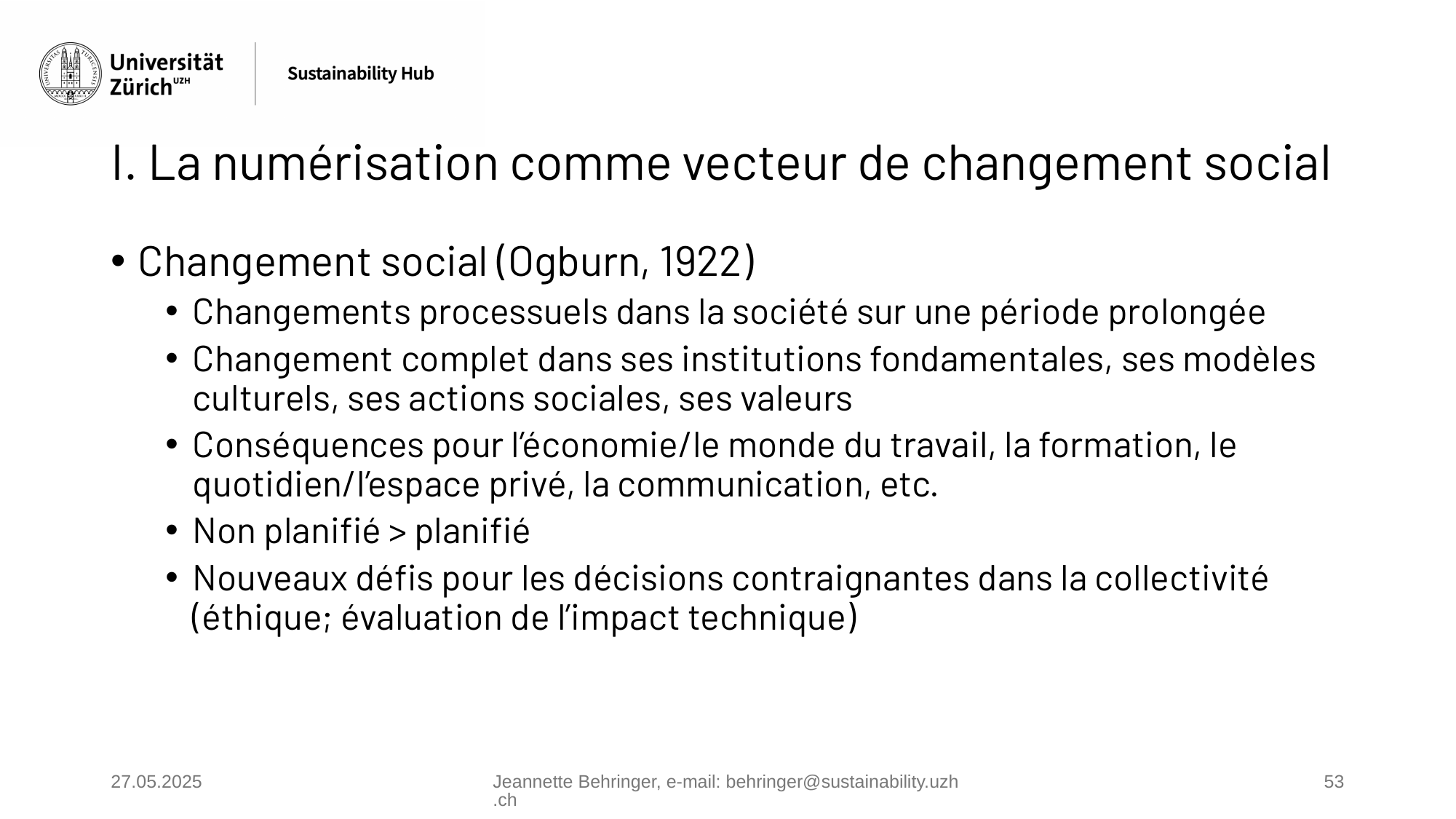

# I. La numérisation comme vecteur de changement social
Changement social (Ogburn, 1922)
Changements processuels dans la société sur une période prolongée
Changement complet dans ses institutions fondamentales, ses modèles culturels, ses actions sociales, ses valeurs
Conséquences pour l’économie/le monde du travail, la formation, le quotidien/l’espace privé, la communication, etc.
Non planifié > planifié
Nouveaux défis pour les décisions contraignantes dans la collectivité (éthique; évaluation de l’impact technique)

27.05.2025
Jeannette Behringer, e‑mail: behringer@sustainability.uzh.ch
53